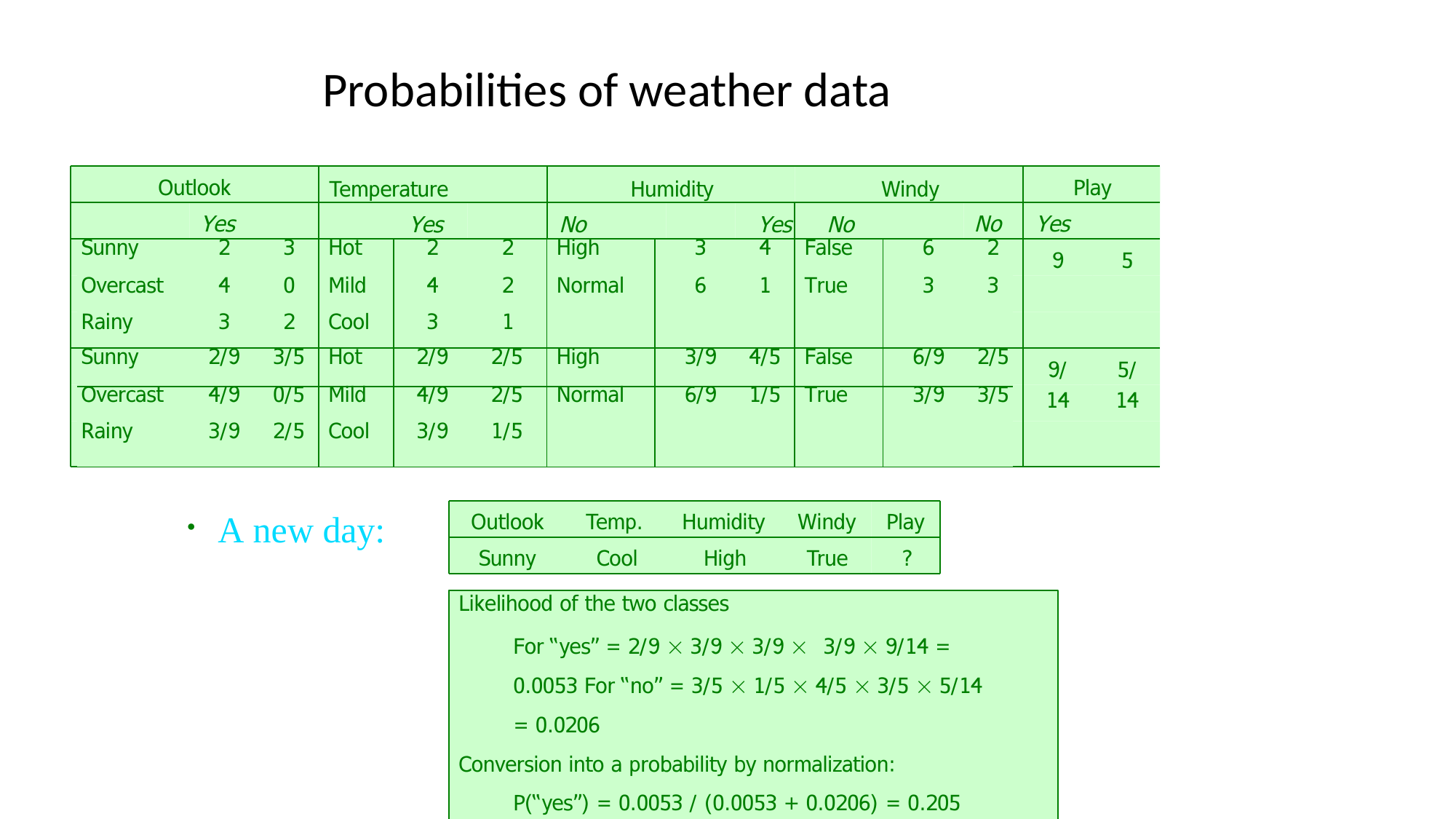

Probabilities of weather data

Outlook
Play
Temperature	Humidity	Windy
Yes	No	Yes	No	Yes

Yes	No
No	Yes	No

| Sunny | 2 | 3 | Hot | 2 | 2 | High | 3 | 4 | False | 6 | 2 |
| --- | --- | --- | --- | --- | --- | --- | --- | --- | --- | --- | --- |
| Overcast | 4 | 0 | Mild | 4 | 2 | Normal | 6 | 1 | True | 3 | 3 |
| Rainy | 3 | 2 | Cool | 3 | 1 |  |  |  |  |  |  |
| Sunny | 2/9 | 3/5 | Hot | 2/9 | 2/5 | High | 3/9 | 4/5 | False | 6/9 | 2/5 |
| Overcast | 4/9 | 0/5 | Mild | 4/9 | 2/5 | Normal | 6/9 | 1/5 | True | 3/9 | 3/5 |
| Rainy | 3/9 | 2/5 | Cool | 3/9 | 1/5 |  |  |  |  |  |  |

9
5

9/
14
5/
14

A new day:
Outlook
Temp.
Humidity
Windy
Play
●

Sunny	Cool	High	True	?

Likelihood of the two classes
For “yes” = 2/9 × 3/9 × 3/9 ×   3/9 × 9/14 = 0.0053 For “no” = 3/5 × 1/5 × 4/5 × 3/5 × 5/14 = 0.0206
Conversion into a probability by normalization: P(“yes”) = 0.0053 / (0.0053 + 0.0206) = 0.205
P(“no”) = 0.0206 / (0.0053 + 0.0206) = 0.795